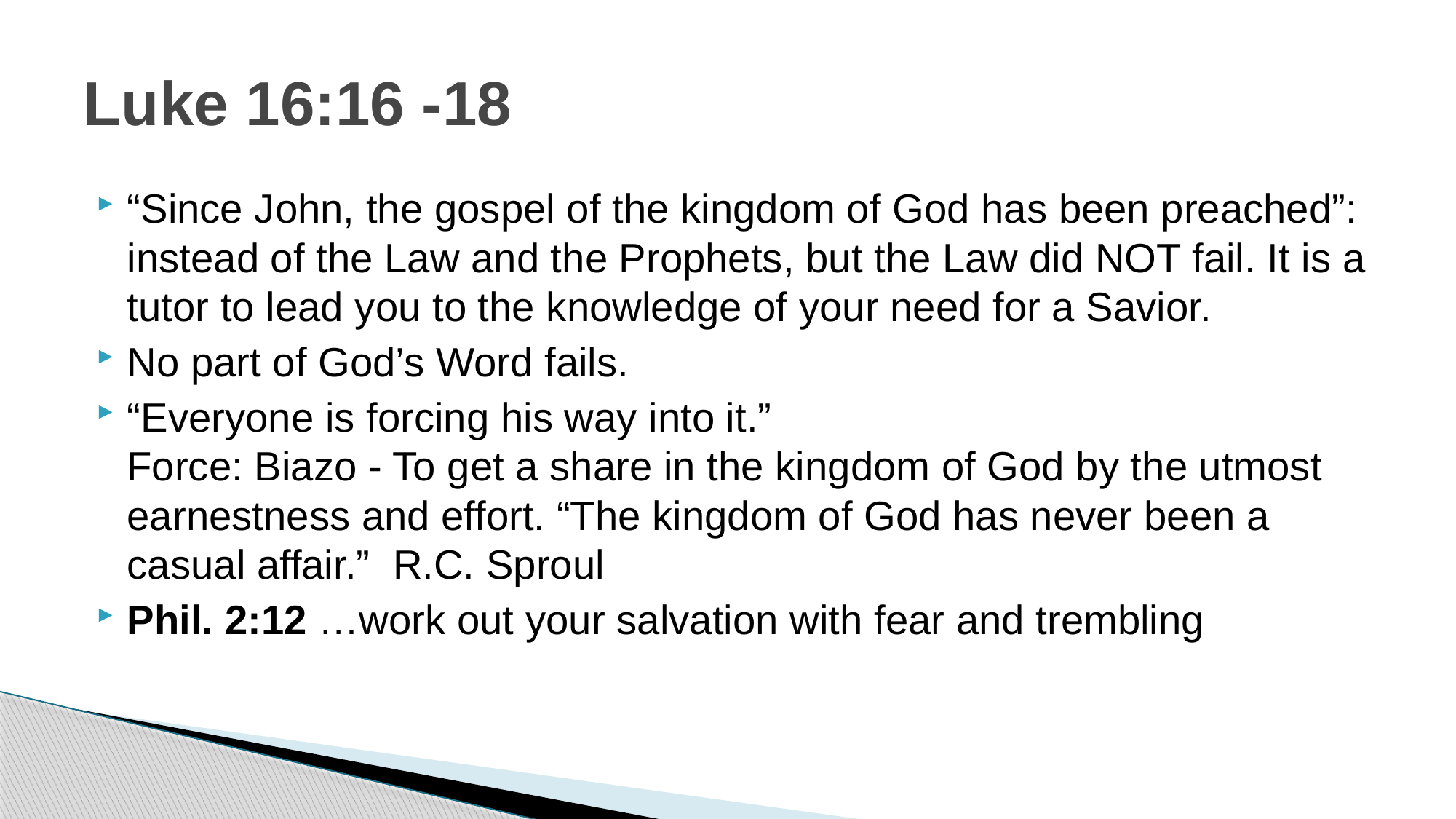

# Luke 16:16 -18
“Since John, the gospel of the kingdom of God has been preached”: instead of the Law and the Prophets, but the Law did NOT fail. It is a tutor to lead you to the knowledge of your need for a Savior.
No part of God’s Word fails.
“Everyone is forcing his way into it.”
Force: Biazo - To get a share in the kingdom of God by the utmost earnestness and effort. “The kingdom of God has never been a casual affair.”  R.C. Sproul
Phil. 2:12 …work out your salvation with fear and trembling